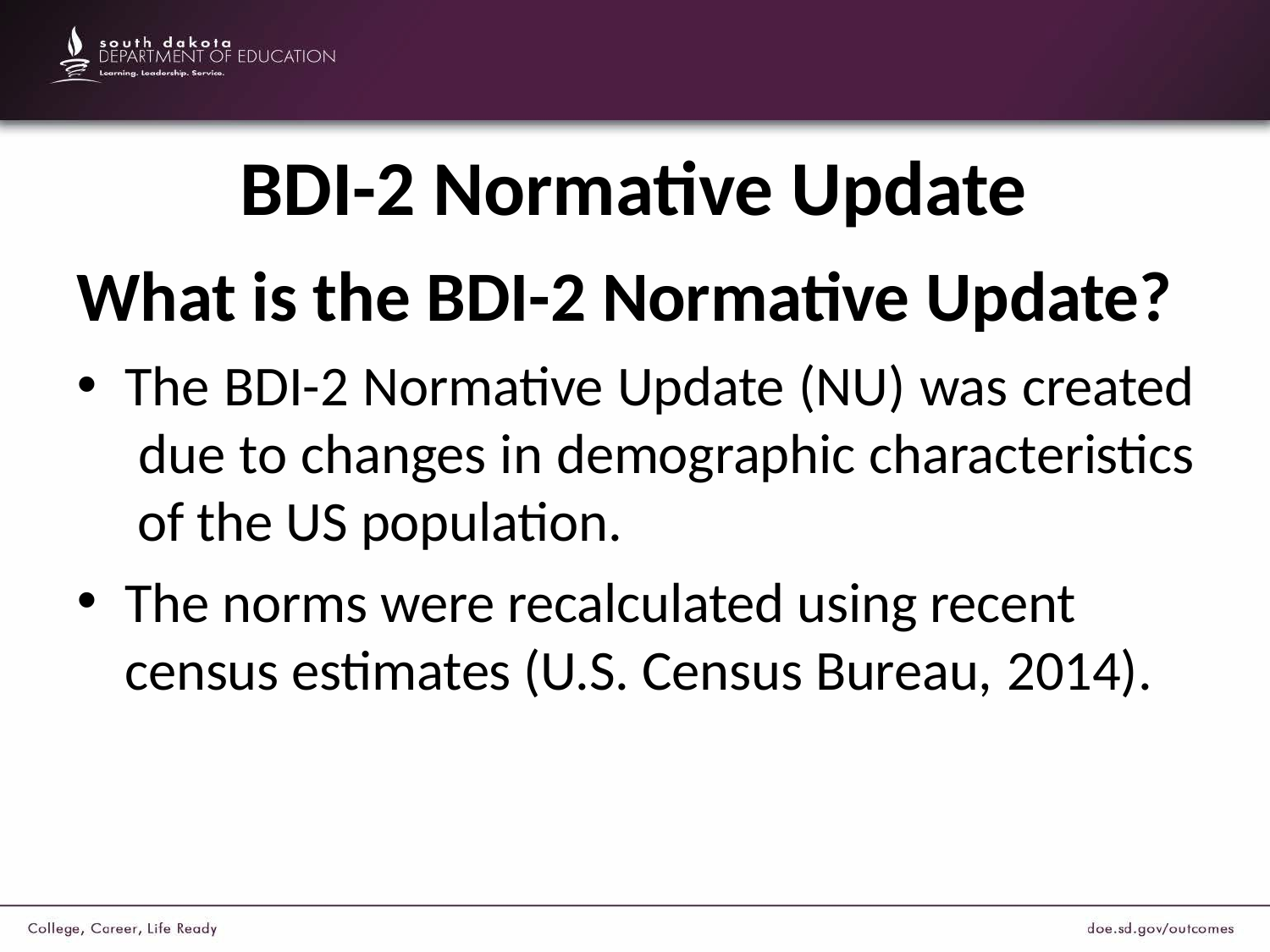

# BDI-2 Normative Update
What is the BDI-2 Normative Update?
The BDI-2 Normative Update (NU) was created  due to changes in demographic characteristics  of the US population.
The norms were recalculated using recent  census estimates (U.S. Census Bureau, 2014).